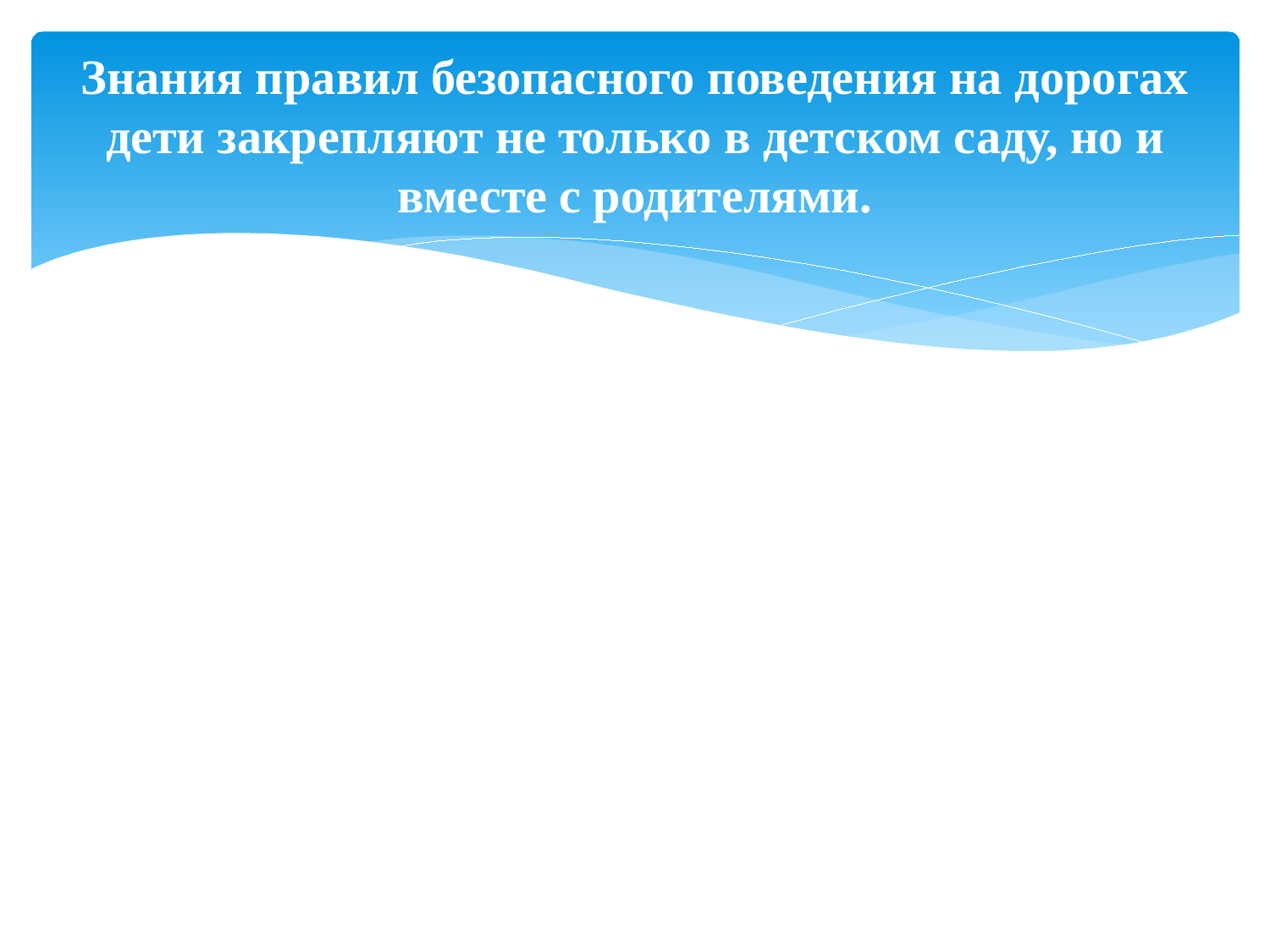

# Знания правил безопасного поведения на дорогах дети закрепляют не только в детском саду, но и вместе с родителями.